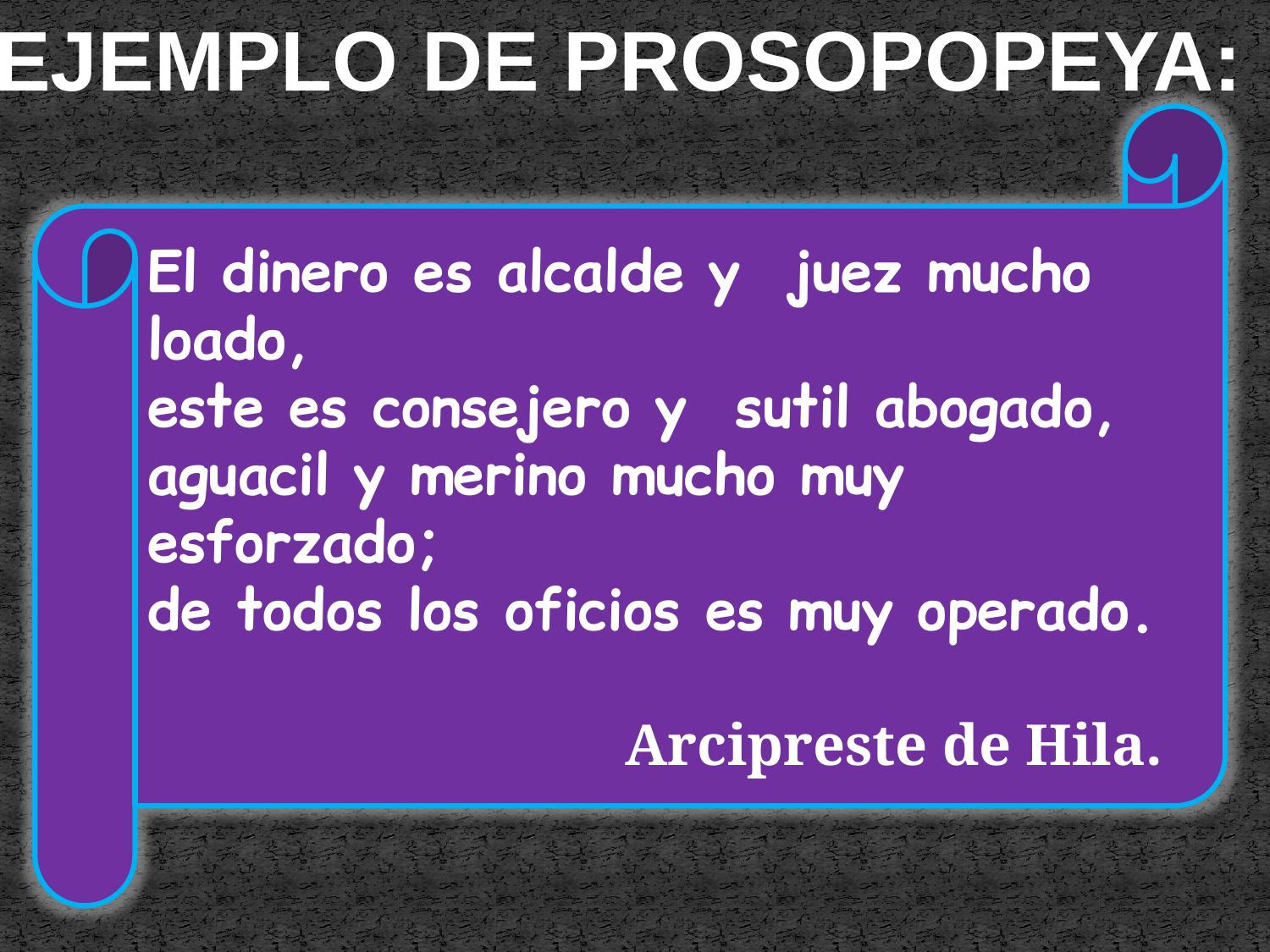

EJEMPLO DE PROSOPOPEYA:
El dinero es alcalde y  juez mucho loado,
este es consejero y  sutil abogado,
aguacil y merino mucho muy esforzado;
de todos los oficios es muy operado.

Arcipreste de Hila.